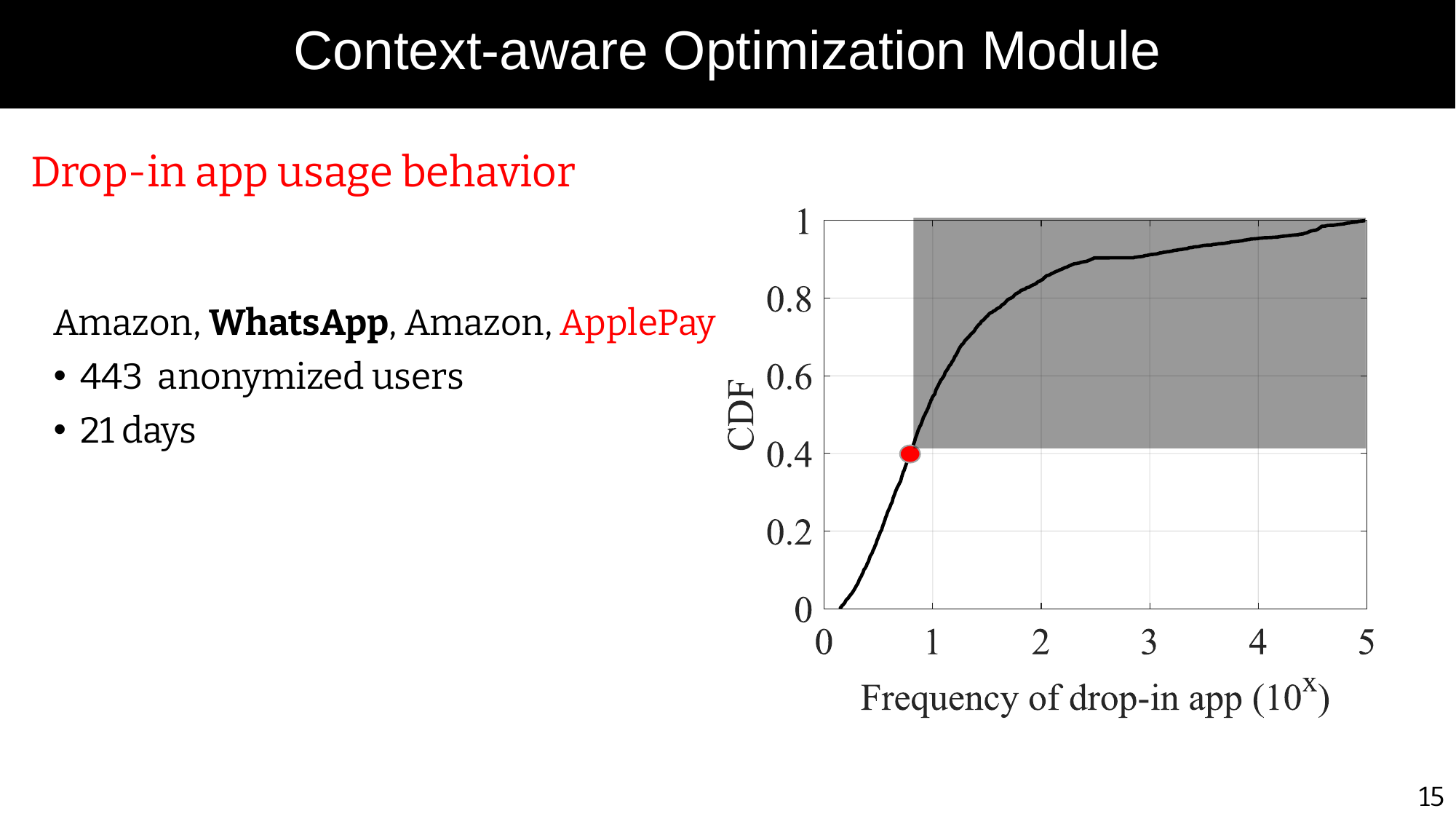

Context-aware Optimization Module

Drop-in app usage behavior

Amazon, WhatsApp, Amazon, ApplePay
443  anonymized users
21 days

15